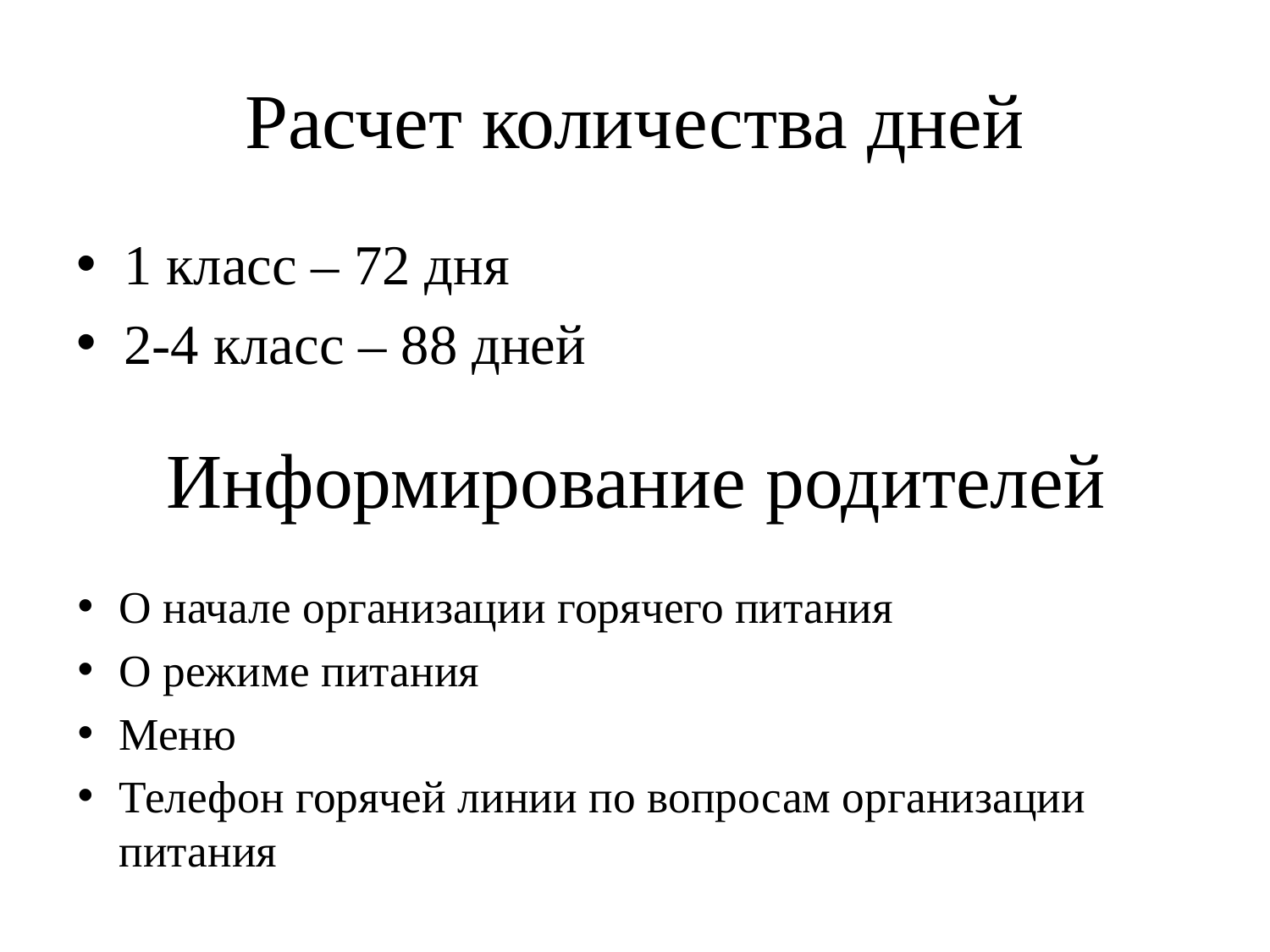

# Расчет количества дней
1 класс – 72 дня
2-4 класс – 88 дней
Информирование родителей
О начале организации горячего питания
О режиме питания
Меню
Телефон горячей линии по вопросам организации питания